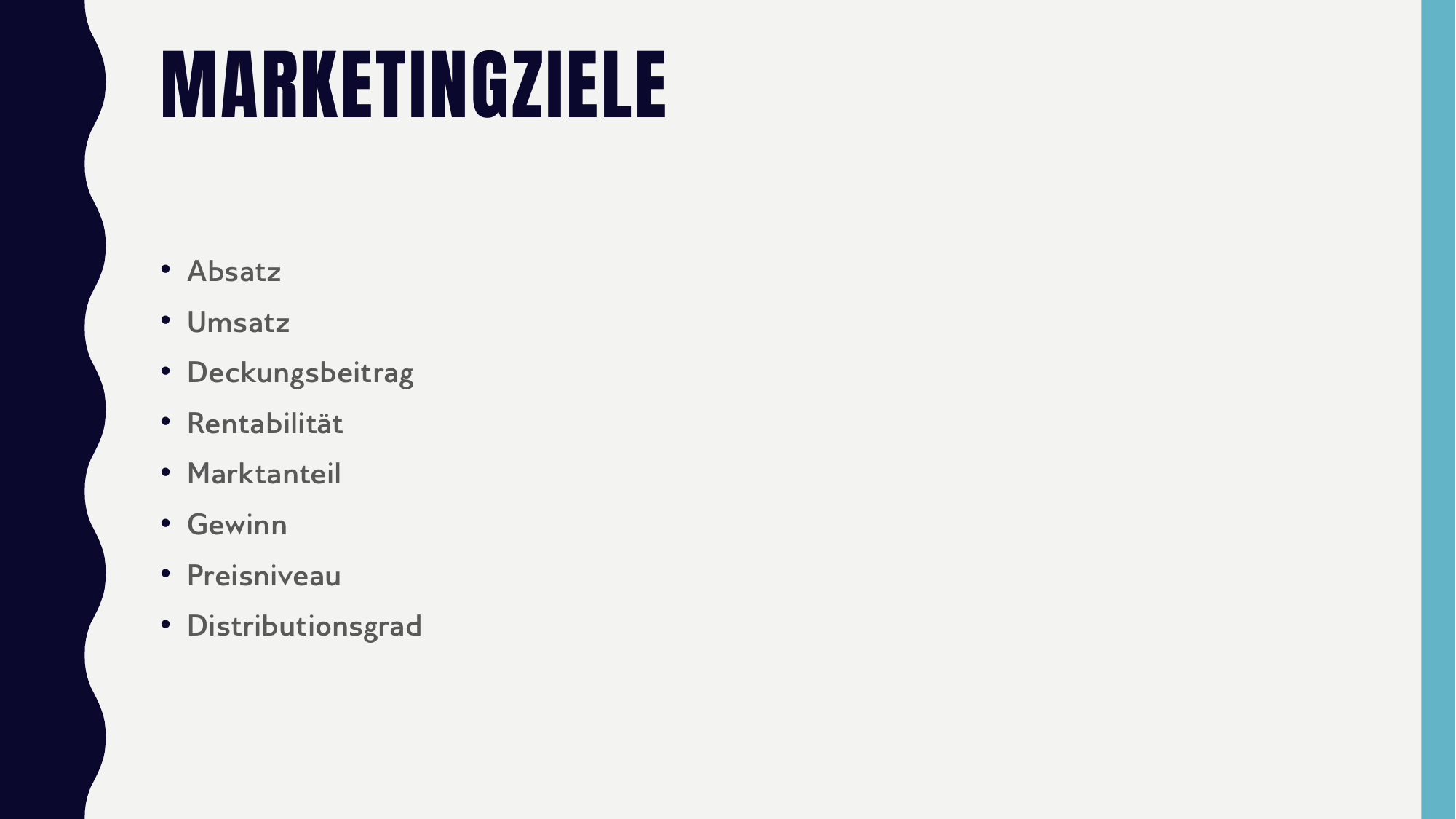

# marketingziele
Absatz
Umsatz
Deckungsbeitrag
Rentabilität
Marktanteil
Gewinn
Preisniveau
Distributionsgrad